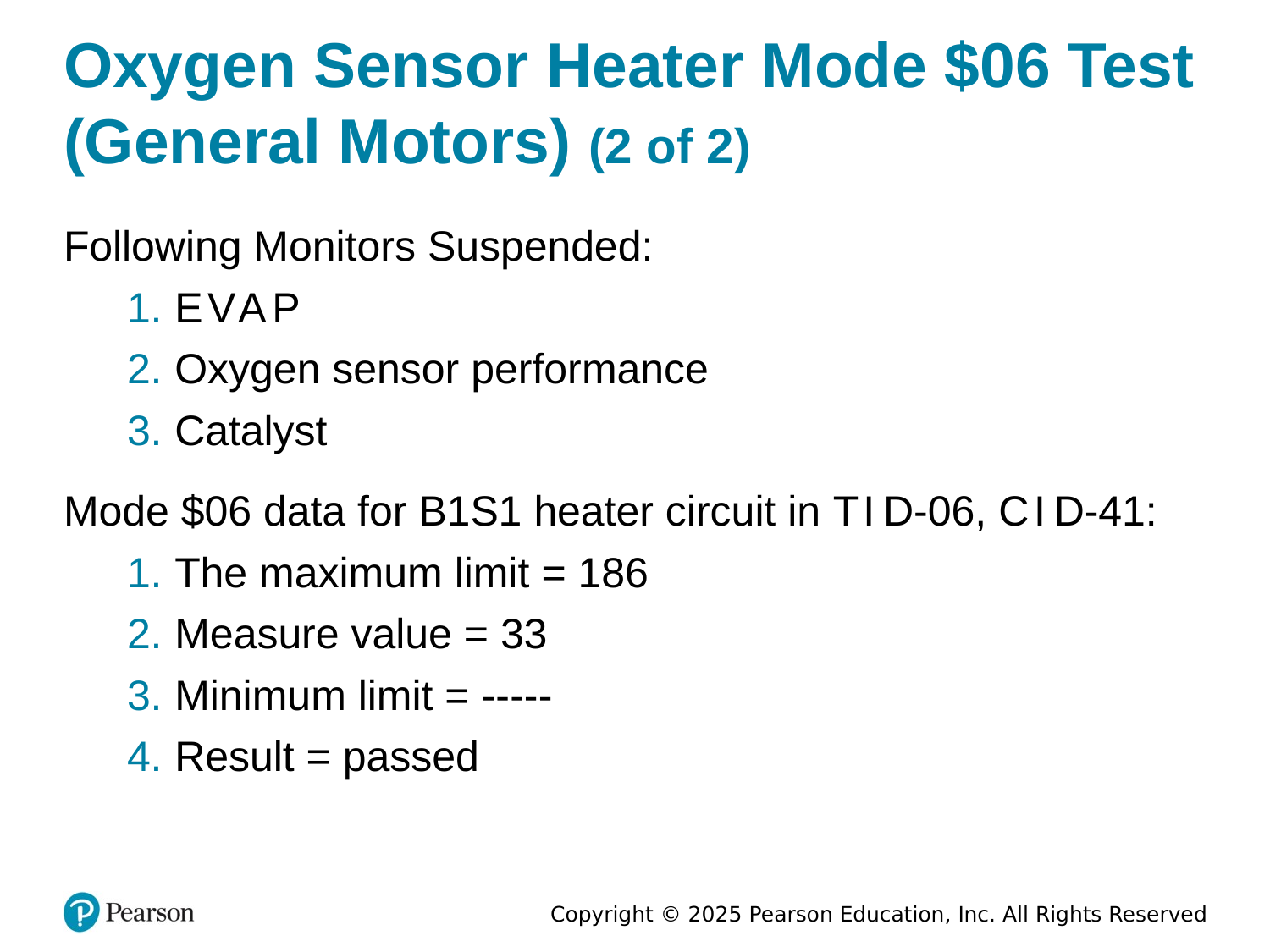

# Oxygen Sensor Heater Mode $06 Test (General Motors) (2 of 2)
Following Monitors Suspended:
E V A P
Oxygen sensor performance
Catalyst
Mode $06 data for B1S1 heater circuit in T I D-06, C I D-41:
The maximum limit = 186
Measure value = 33
Minimum limit = -----
Result = passed